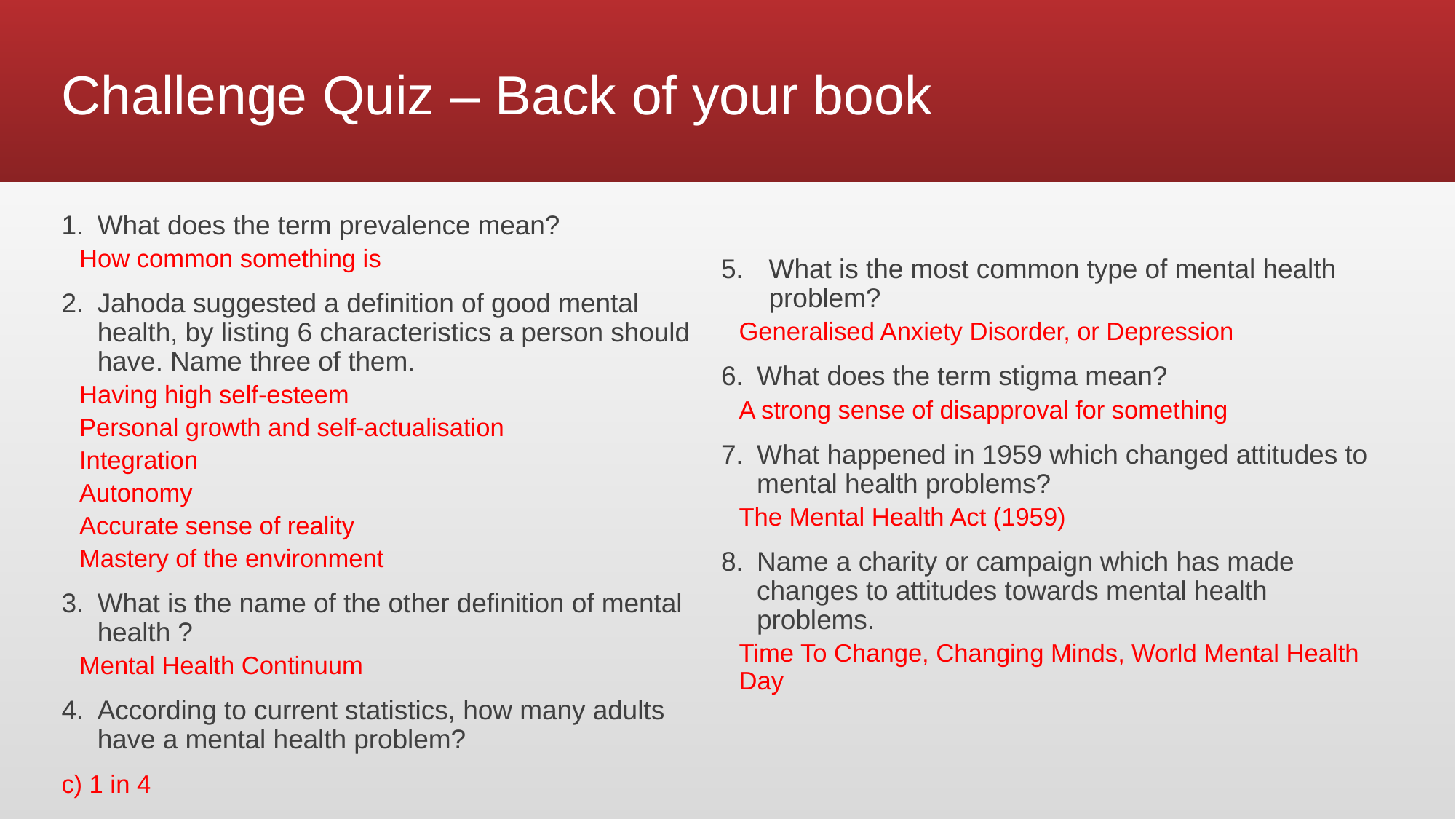

# Challenge Quiz – Back of your book
What does the term prevalence mean?
	How common something is
Jahoda suggested a definition of good mental health, by listing 6 characteristics a person should have. Name three of them.
Having high self-esteem
Personal growth and self-actualisation
Integration
Autonomy
Accurate sense of reality
Mastery of the environment
What is the name of the other definition of mental health ?
	Mental Health Continuum
According to current statistics, how many adults have a mental health problem?
c) 1 in 4

What is the most common type of mental health problem?
	Generalised Anxiety Disorder, or Depression
What does the term stigma mean?
	A strong sense of disapproval for something
What happened in 1959 which changed attitudes to mental health problems?
	The Mental Health Act (1959)
Name a charity or campaign which has made changes to attitudes towards mental health problems.
	Time To Change, Changing Minds, World Mental Health Day